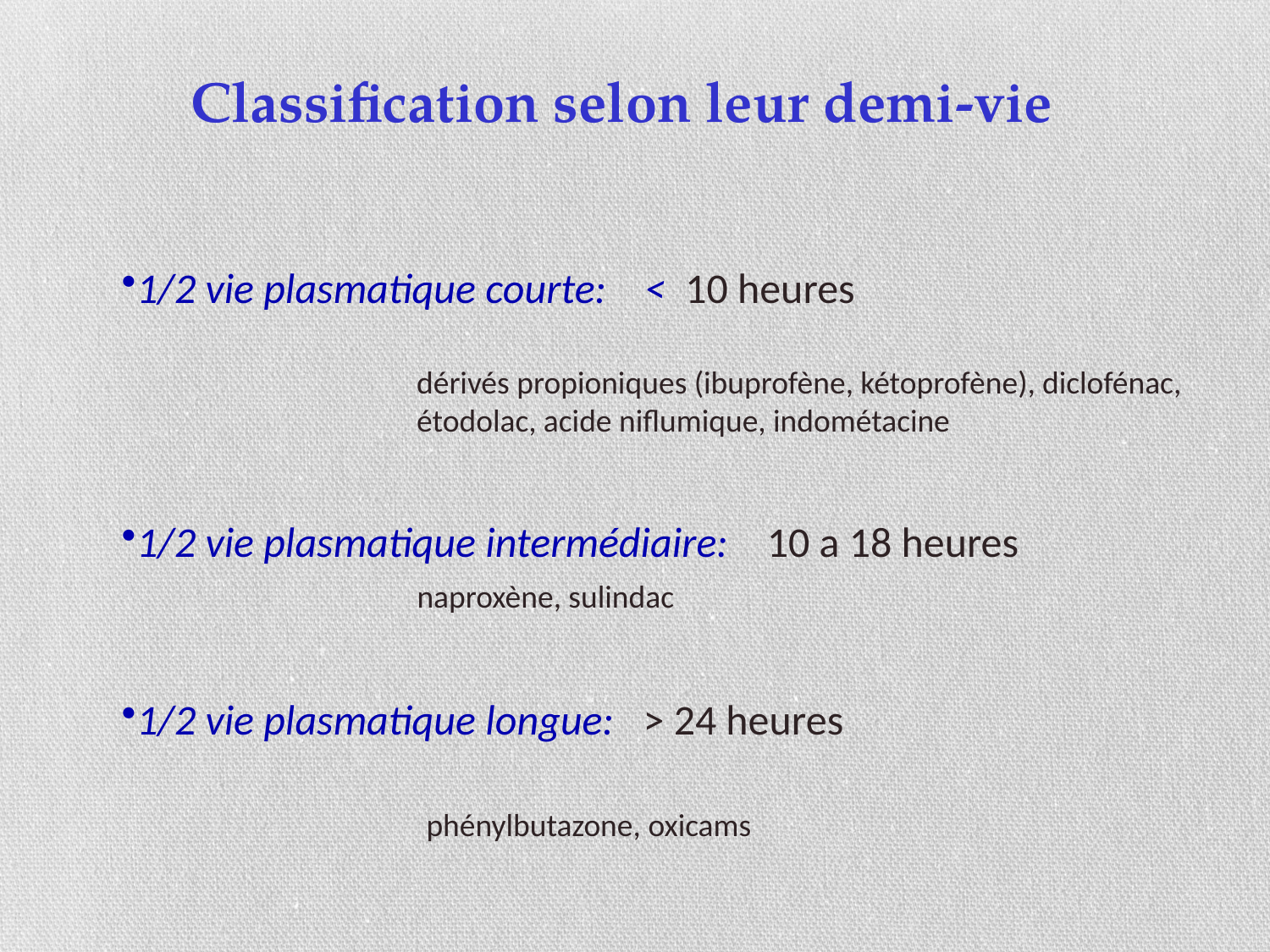

Classification selon leur demi-vie

1/2 vie plasmatique courte:    <  10 heures

                                         dérivés propioniques (ibuprofène, kétoprofène), diclofénac,
                                         étodolac, acide niflumique, indométacine

1/2 vie plasmatique intermédiaire:    10 a 18 heures
                               naproxène, sulindac

1/2 vie plasmatique longue:   > 24 heures

                                phénylbutazone, oxicams